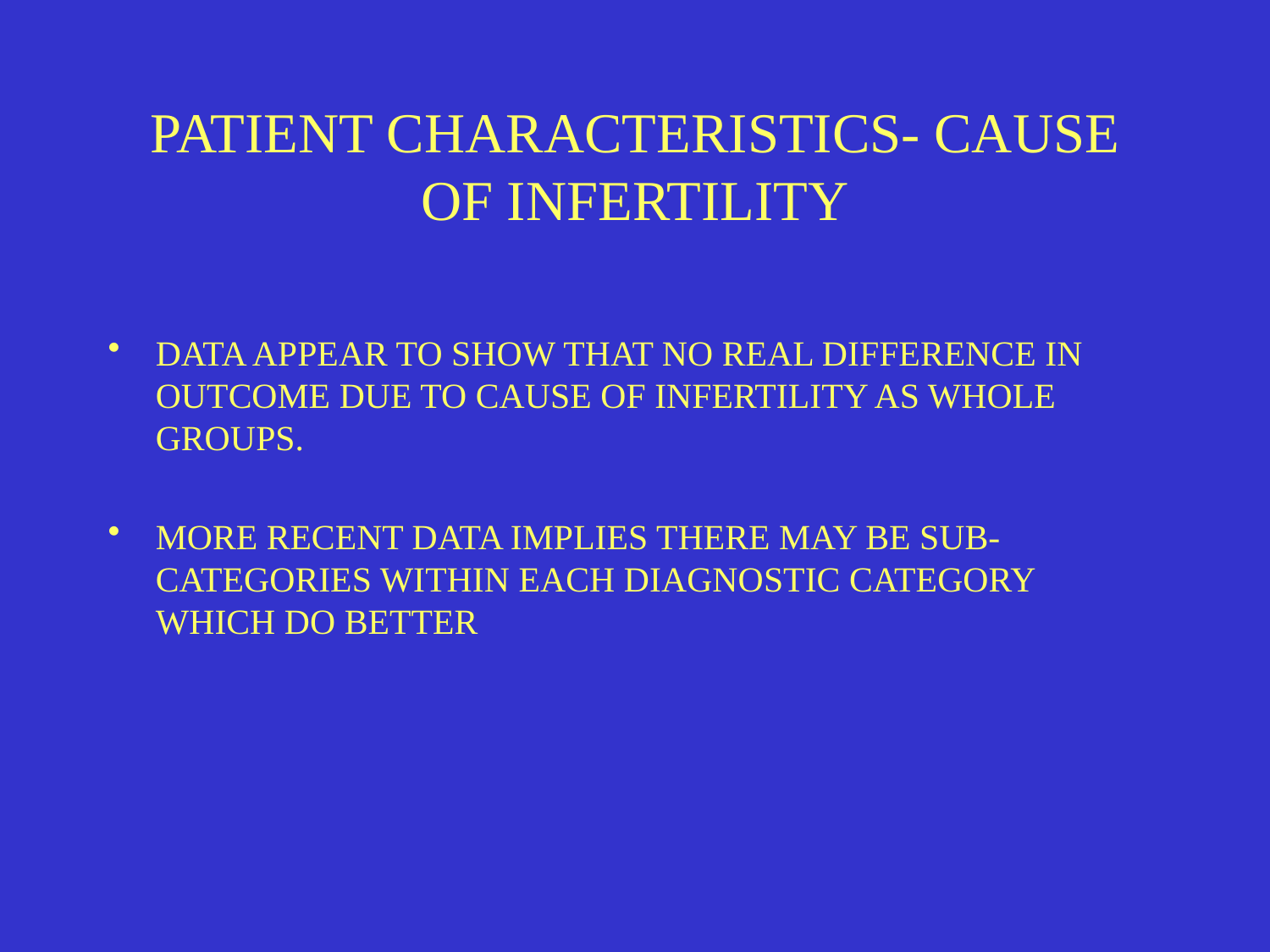

# PATIENT CHARACTERISTICS- CAUSE OF INFERTILITY

DATA APPEAR TO SHOW THAT NO REAL DIFFERENCE IN OUTCOME DUE TO CAUSE OF INFERTILITY AS WHOLE GROUPS.

MORE RECENT DATA IMPLIES THERE MAY BE SUB-CATEGORIES WITHIN EACH DIAGNOSTIC CATEGORY WHICH DO BETTER